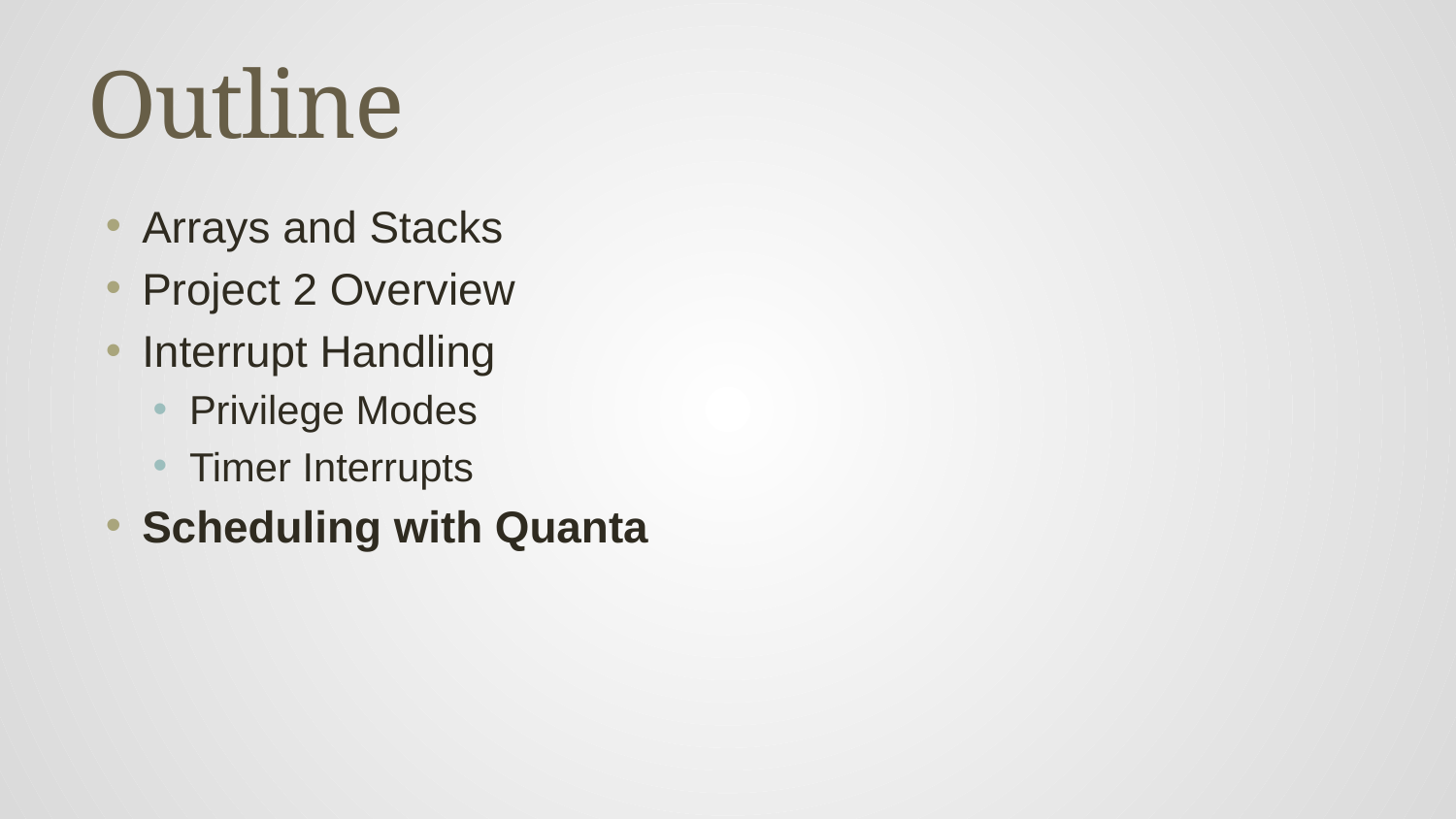

# Outline
Arrays and Stacks
Project 2 Overview
Interrupt Handling
Privilege Modes
Timer Interrupts
Scheduling with Quanta